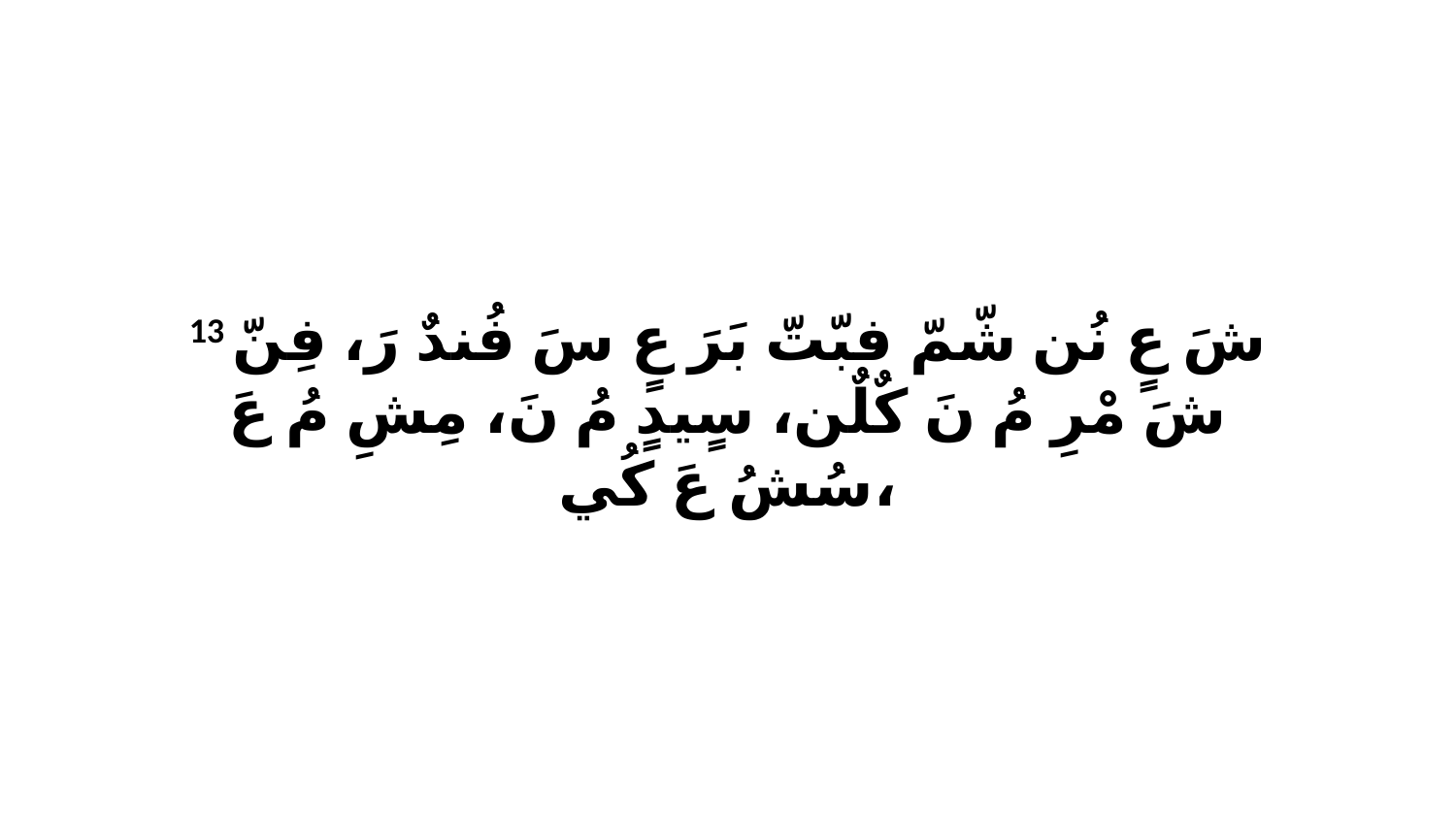

13 شَ عٍ نُن شّمّ فبّتّ بَرَ عٍ سَ فُندٌ رَ، فِنّ شَ مْرِ مُ نَ كٌلٌن، سٍيدٍ مُ نَ، مِشِ مُ عَ سُشُ عَ كُي،